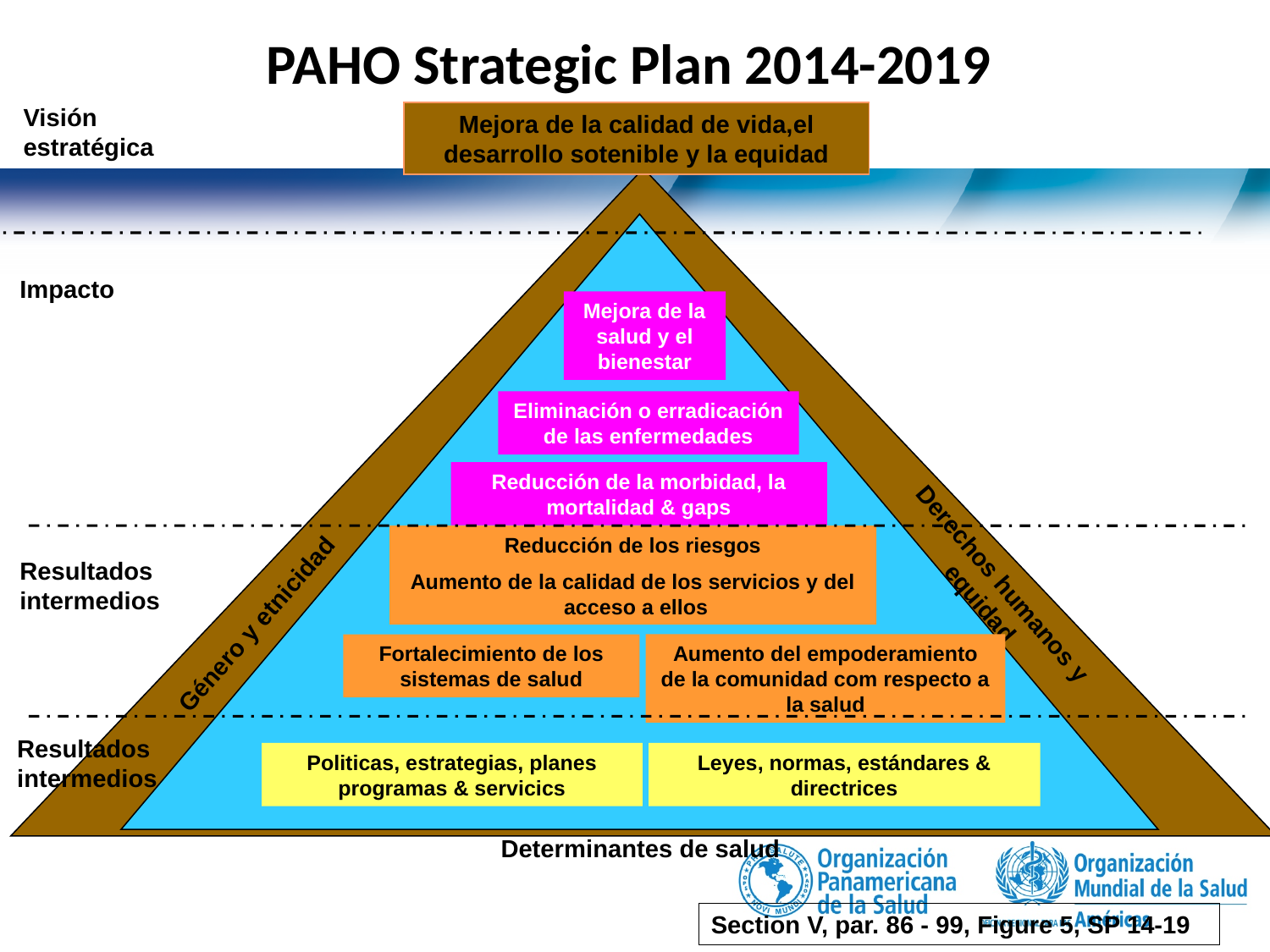

PAHO Strategic Plan 2014-2019
Visión estratégica
Mejora de la calidad de vida,el desarrollo sotenible y la equidad

Impacto
Mejora de la salud y el bienestar
Eliminación o erradicación de las enfermedades
Reducción de la morbidad, la mortalidad & gaps

Reducción de los riesgos
Aumento de la calidad de los servicios y del acceso a ellos
Aumento del empoderamiento de la comunidad com respecto a la salud
Fortalecimiento de los sistemas de salud
Resultados intermedios
Derechos humanos y equidad
Género y etnicidad

Resultados intermedios
Politicas, estrategias, planes programas & servicics
Leyes, normas, estándares & directrices
Determinantes de salud

Section V, par. 86 - 99, Figure 5, SP 14-19